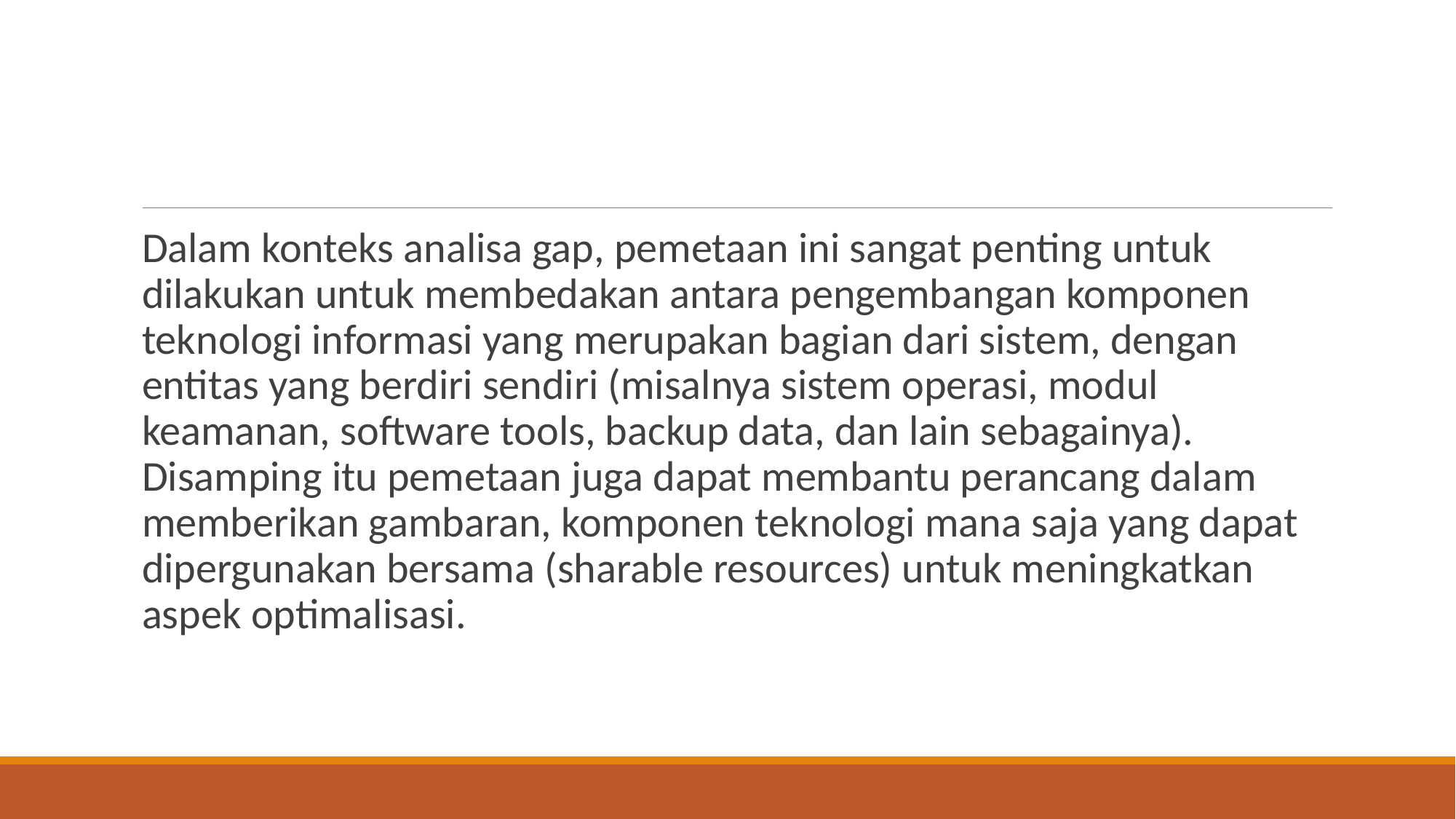

#
Dalam konteks analisa gap, pemetaan ini sangat penting untuk dilakukan untuk membedakan antara pengembangan komponen teknologi informasi yang merupakan bagian dari sistem, dengan entitas yang berdiri sendiri (misalnya sistem operasi, modul keamanan, software tools, backup data, dan lain sebagainya). Disamping itu pemetaan juga dapat membantu perancang dalam memberikan gambaran, komponen teknologi mana saja yang dapat dipergunakan bersama (sharable resources) untuk meningkatkan aspek optimalisasi.